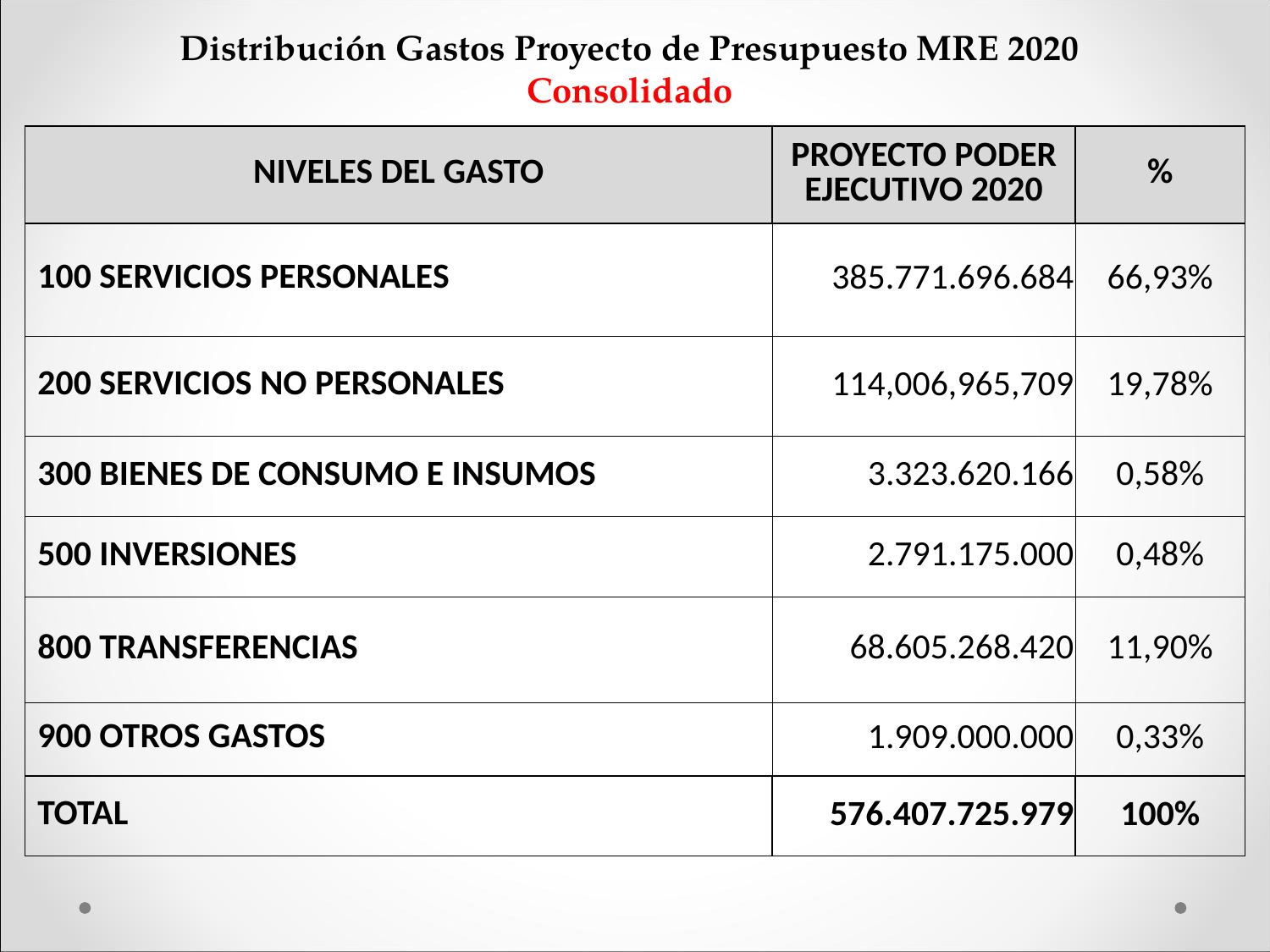

# Distribución Gastos Proyecto de Presupuesto MRE 2020 Consolidado
| NIVELES DEL GASTO | PROYECTO PODER EJECUTIVO 2020 | % |
| --- | --- | --- |
| 100 SERVICIOS PERSONALES | 385.771.696.684 | 66,93% |
| 200 SERVICIOS NO PERSONALES | 114,006,965,709 | 19,78% |
| 300 BIENES DE CONSUMO E INSUMOS | 3.323.620.166 | 0,58% |
| 500 INVERSIONES | 2.791.175.000 | 0,48% |
| 800 TRANSFERENCIAS | 68.605.268.420 | 11,90% |
| 900 OTROS GASTOS | 1.909.000.000 | 0,33% |
| TOTAL | 576.407.725.979 | 100% |